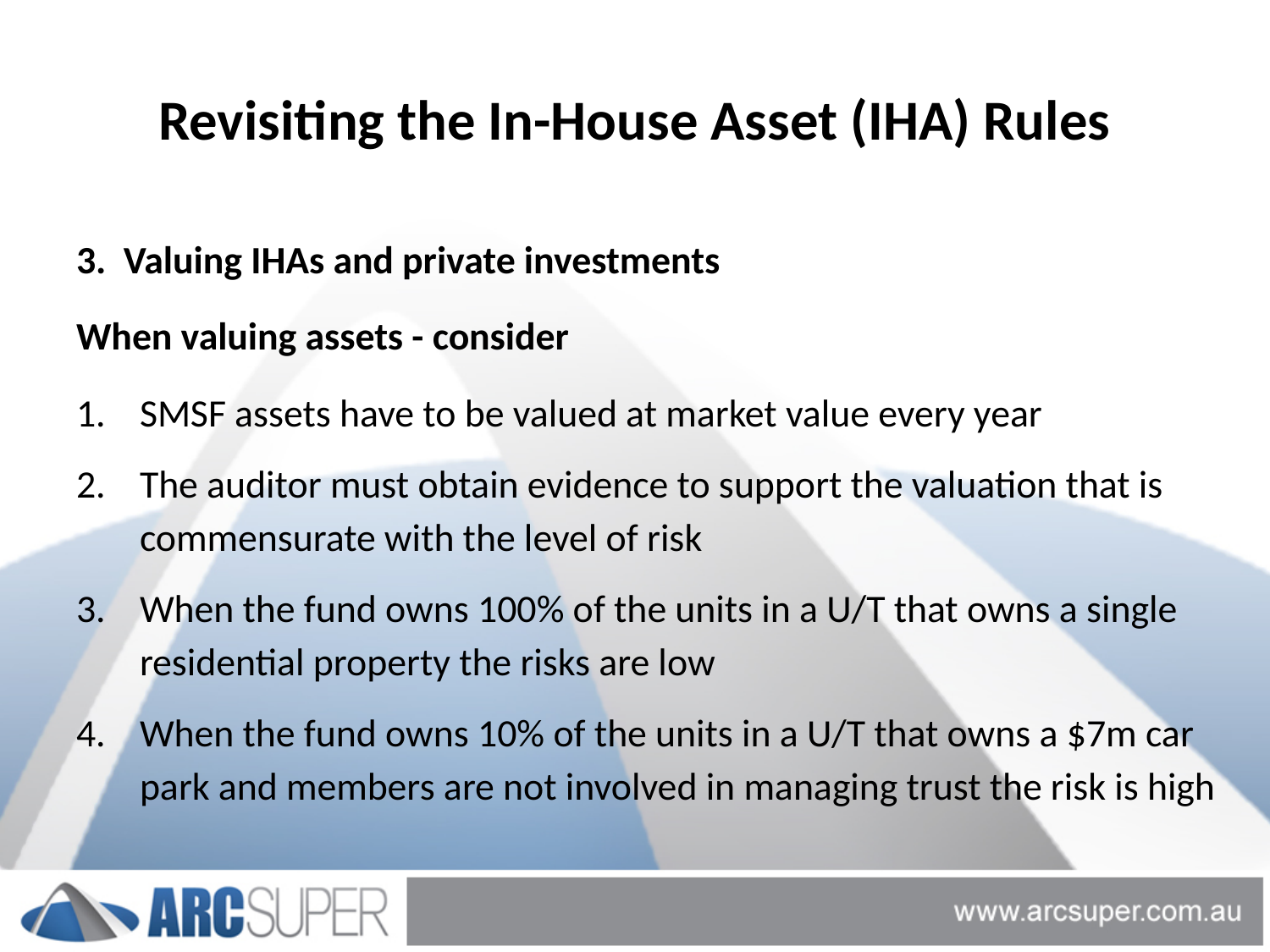

# Revisiting the In-House Asset (IHA) Rules
3.  Valuing IHAs and private investments
When valuing assets - consider
SMSF assets have to be valued at market value every year
The auditor must obtain evidence to support the valuation that is commensurate with the level of risk
When the fund owns 100% of the units in a U/T that owns a single residential property the risks are low
When the fund owns 10% of the units in a U/T that owns a $7m car park and members are not involved in managing trust the risk is high